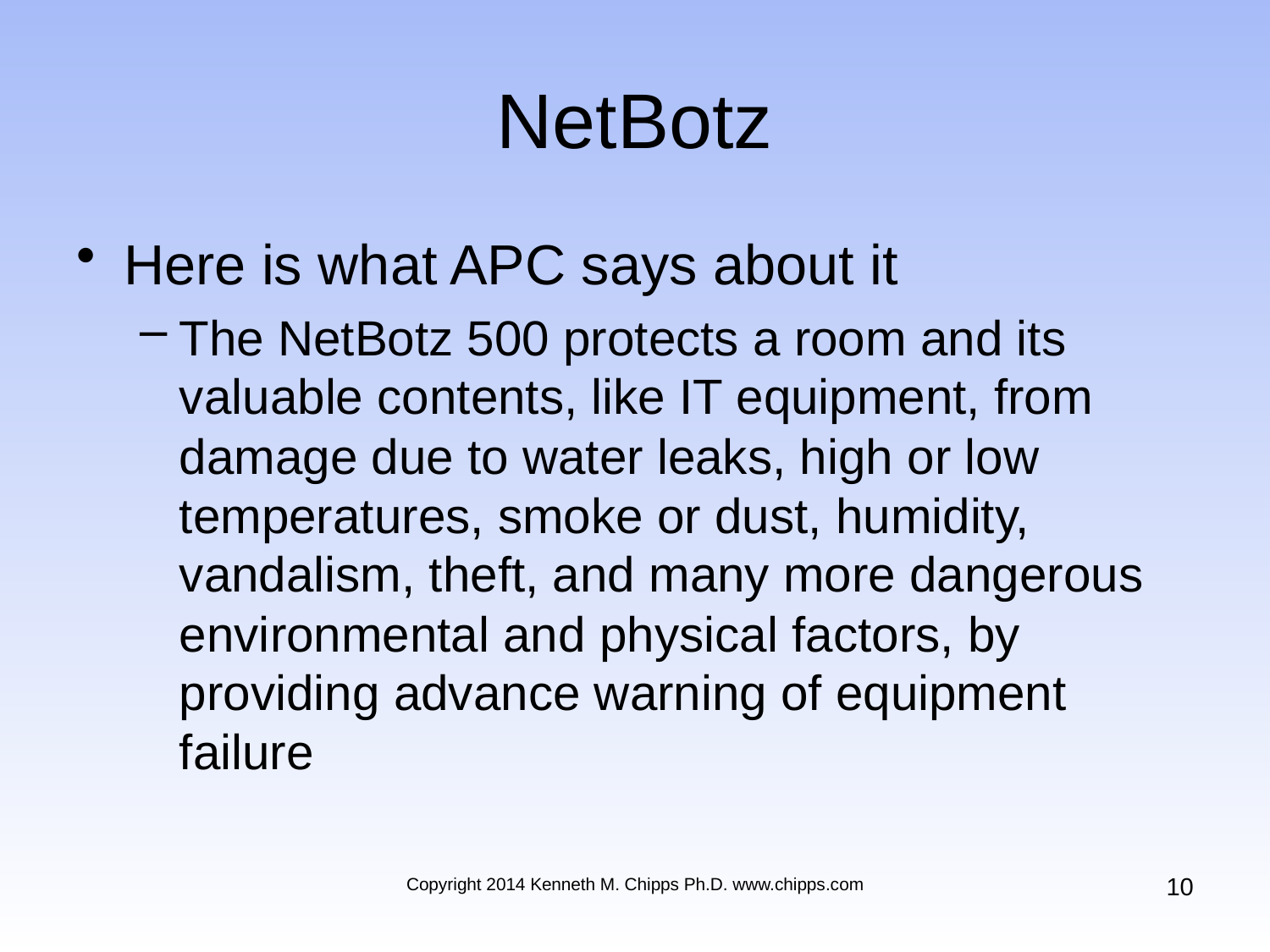

# NetBotz
Here is what APC says about it
The NetBotz 500 protects a room and its valuable contents, like IT equipment, from damage due to water leaks, high or low temperatures, smoke or dust, humidity, vandalism, theft, and many more dangerous environmental and physical factors, by providing advance warning of equipment failure
10
Copyright 2014 Kenneth M. Chipps Ph.D. www.chipps.com